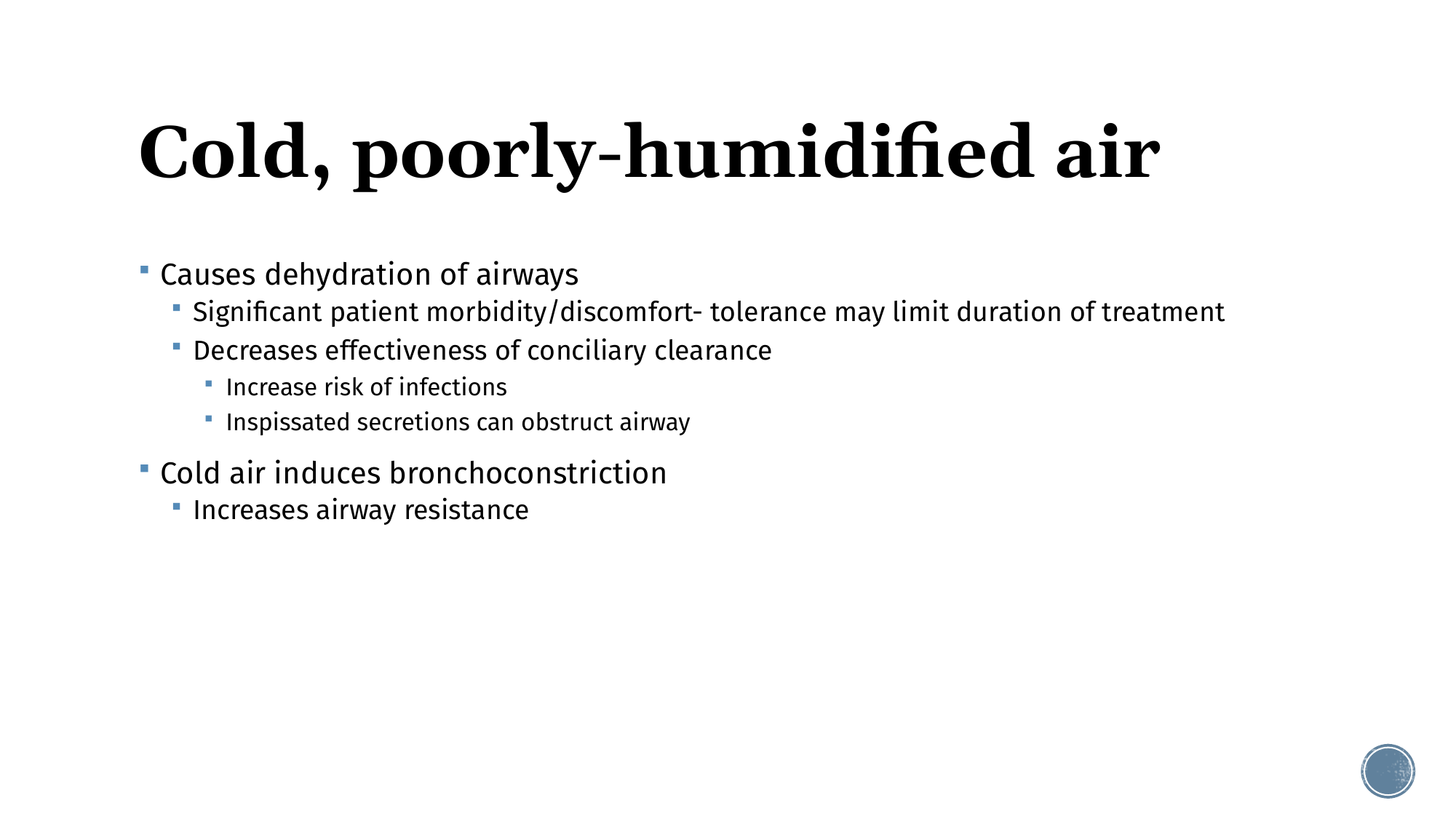

# Cold, poorly-humidified air
Causes dehydration of airways
Significant patient morbidity/discomfort- tolerance may limit duration of treatment
Decreases effectiveness of conciliary clearance
Increase risk of infections
Inspissated secretions can obstruct airway
Cold air induces bronchoconstriction
Increases airway resistance